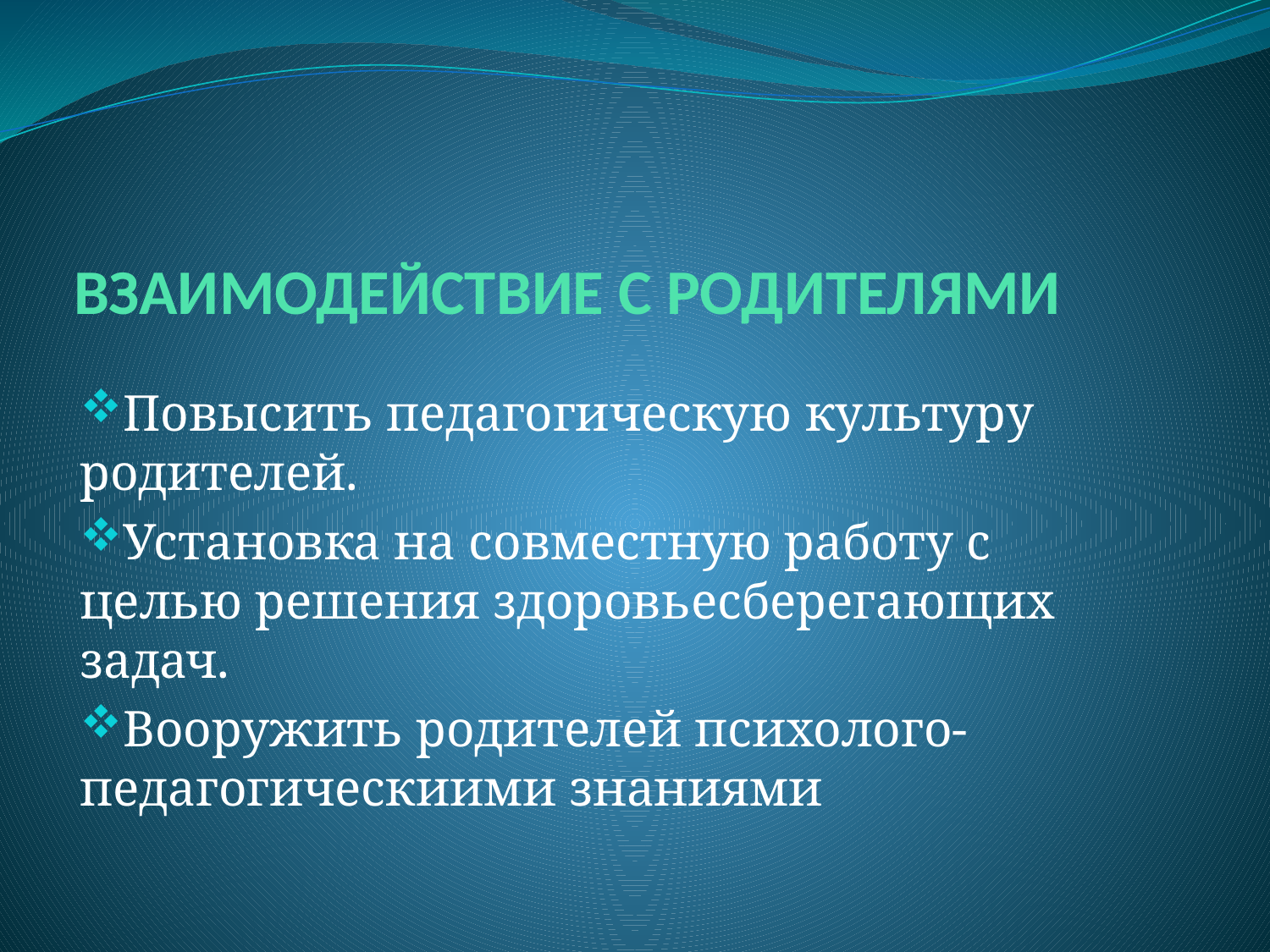

# ВЗАИМОДЕЙСТВИЕ С РОДИТЕЛЯМИ
Повысить педагогическую культуру родителей.
Установка на совместную работу с целью решения здоровьесберегающих задач.
Вооружить родителей психолого-педагогическиими знаниями